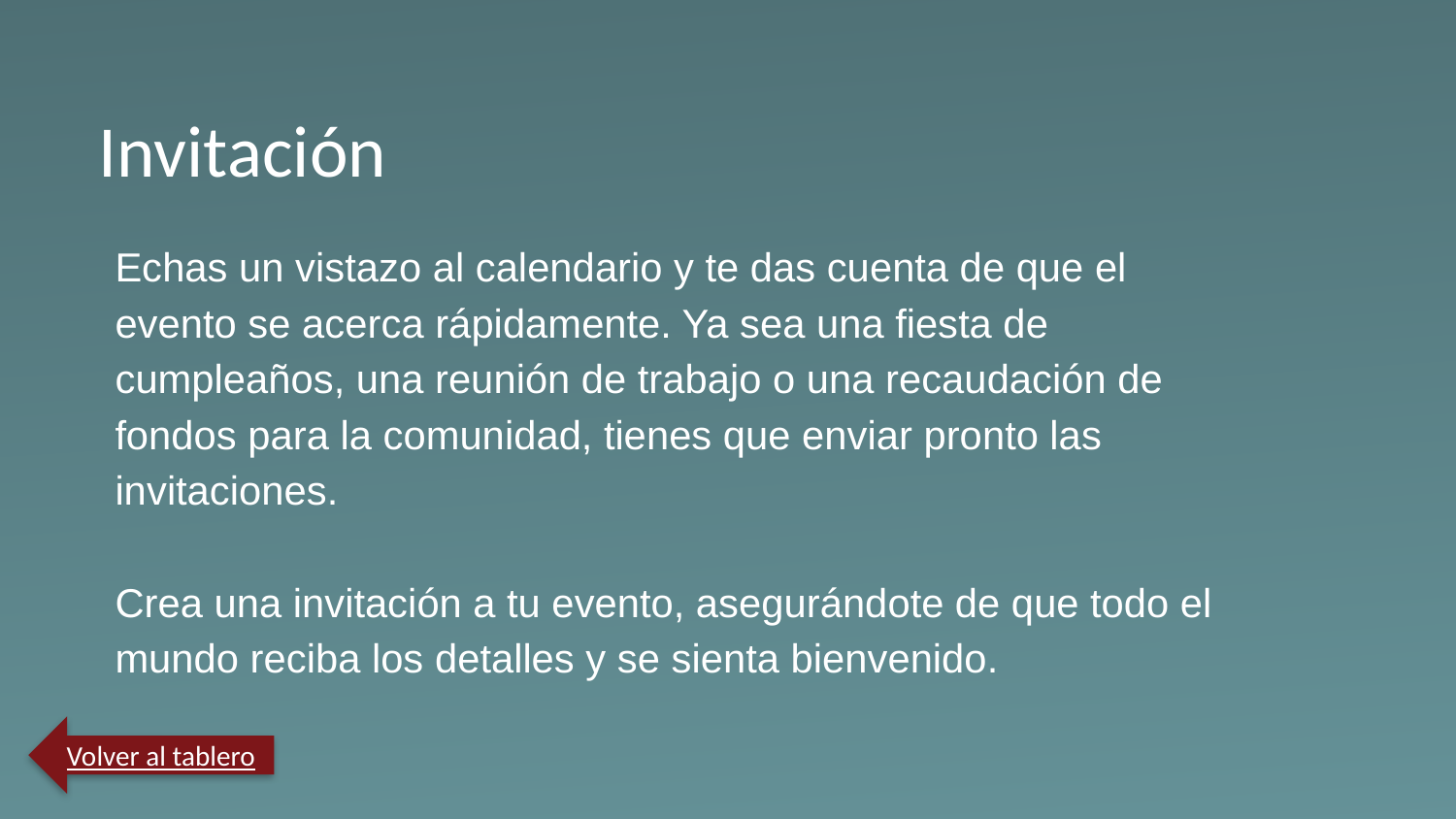

Invitación
Echas un vistazo al calendario y te das cuenta de que el evento se acerca rápidamente. Ya sea una fiesta de cumpleaños, una reunión de trabajo o una recaudación de fondos para la comunidad, tienes que enviar pronto las invitaciones.

Crea una invitación a tu evento, asegurándote de que todo el mundo reciba los detalles y se sienta bienvenido.
Volver al tablero